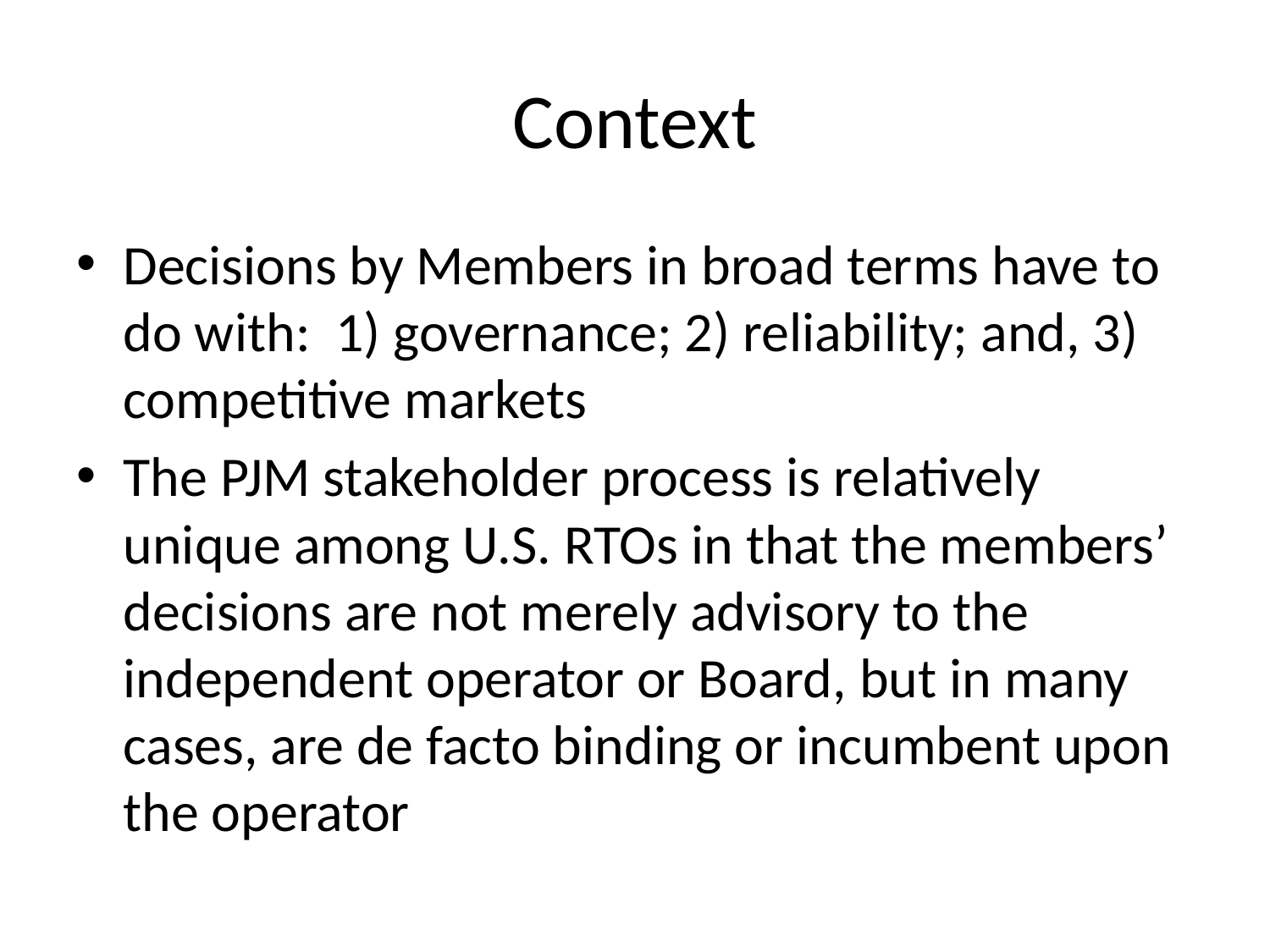

# Context
Decisions by Members in broad terms have to do with:  1) governance; 2) reliability; and, 3) competitive markets
The PJM stakeholder process is relatively unique among U.S. RTOs in that the members’ decisions are not merely advisory to the independent operator or Board, but in many cases, are de facto binding or incumbent upon the operator